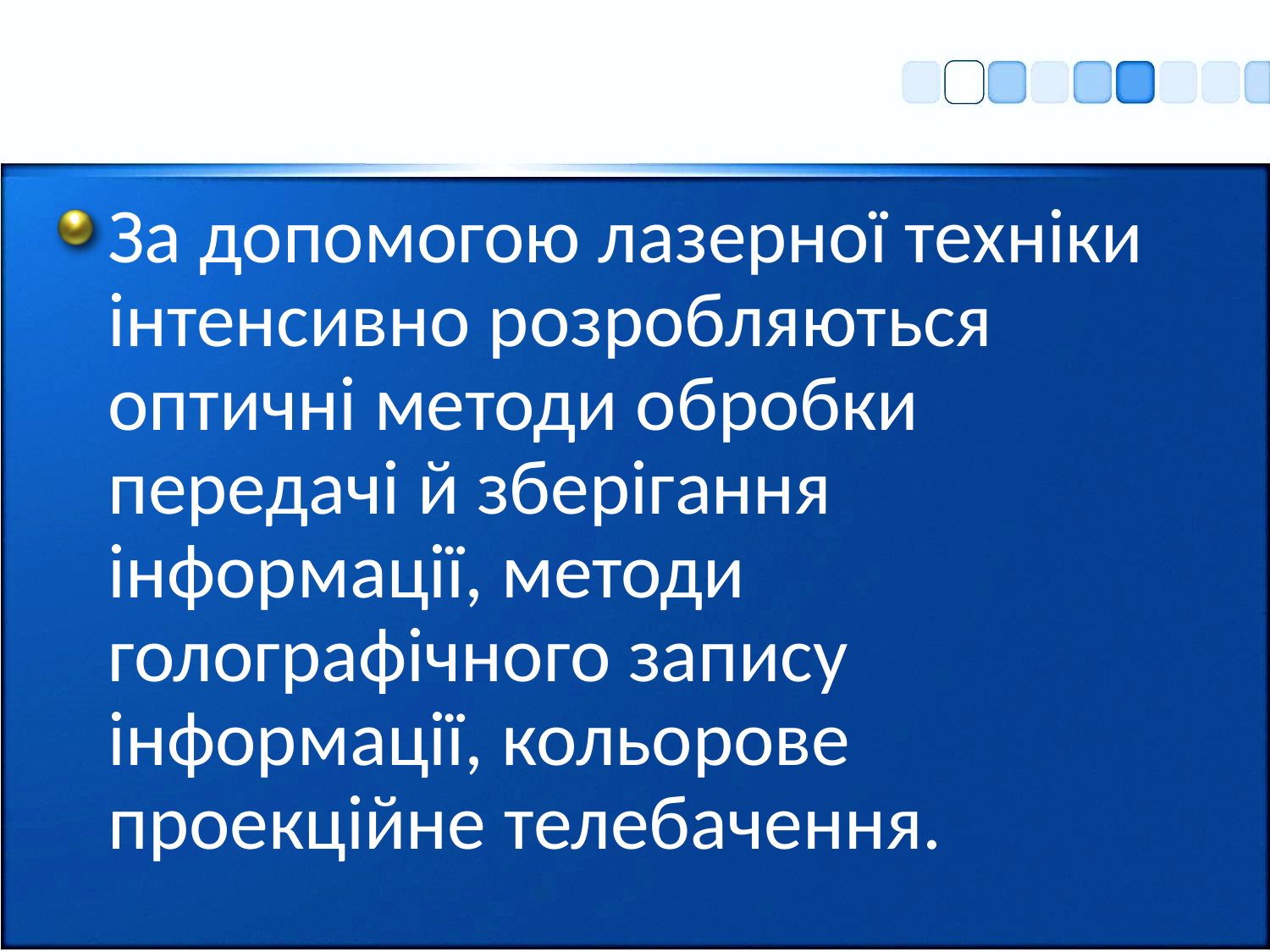

За допомогою лазерної техніки інтенсивно розробляються оптичні методи обробки передачі й зберігання інформації, методи голографічного запису інформації, кольорове проекційне телебачення.